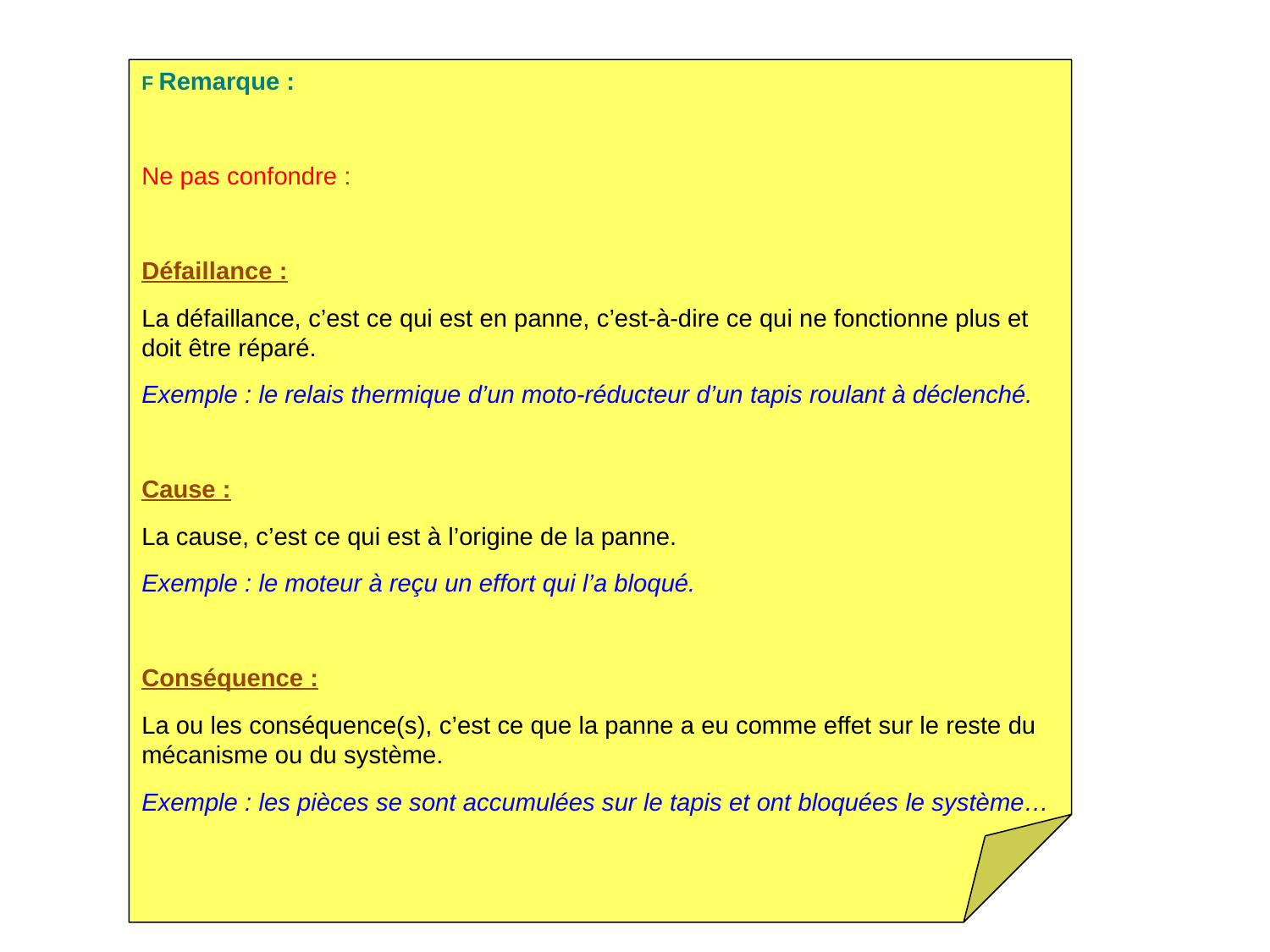

F Remarque :

Ne pas confondre :

Défaillance :
La défaillance, c’est ce qui est en panne, c’est-à-dire ce qui ne fonctionne plus et doit être réparé.
Exemple : le relais thermique d’un moto-réducteur d’un tapis roulant à déclenché.

Cause :
La cause, c’est ce qui est à l’origine de la panne.
Exemple : le moteur à reçu un effort qui l’a bloqué.

Conséquence :
La ou les conséquence(s), c’est ce que la panne a eu comme effet sur le reste du mécanisme ou du système.
Exemple : les pièces se sont accumulées sur le tapis et ont bloquées le système…